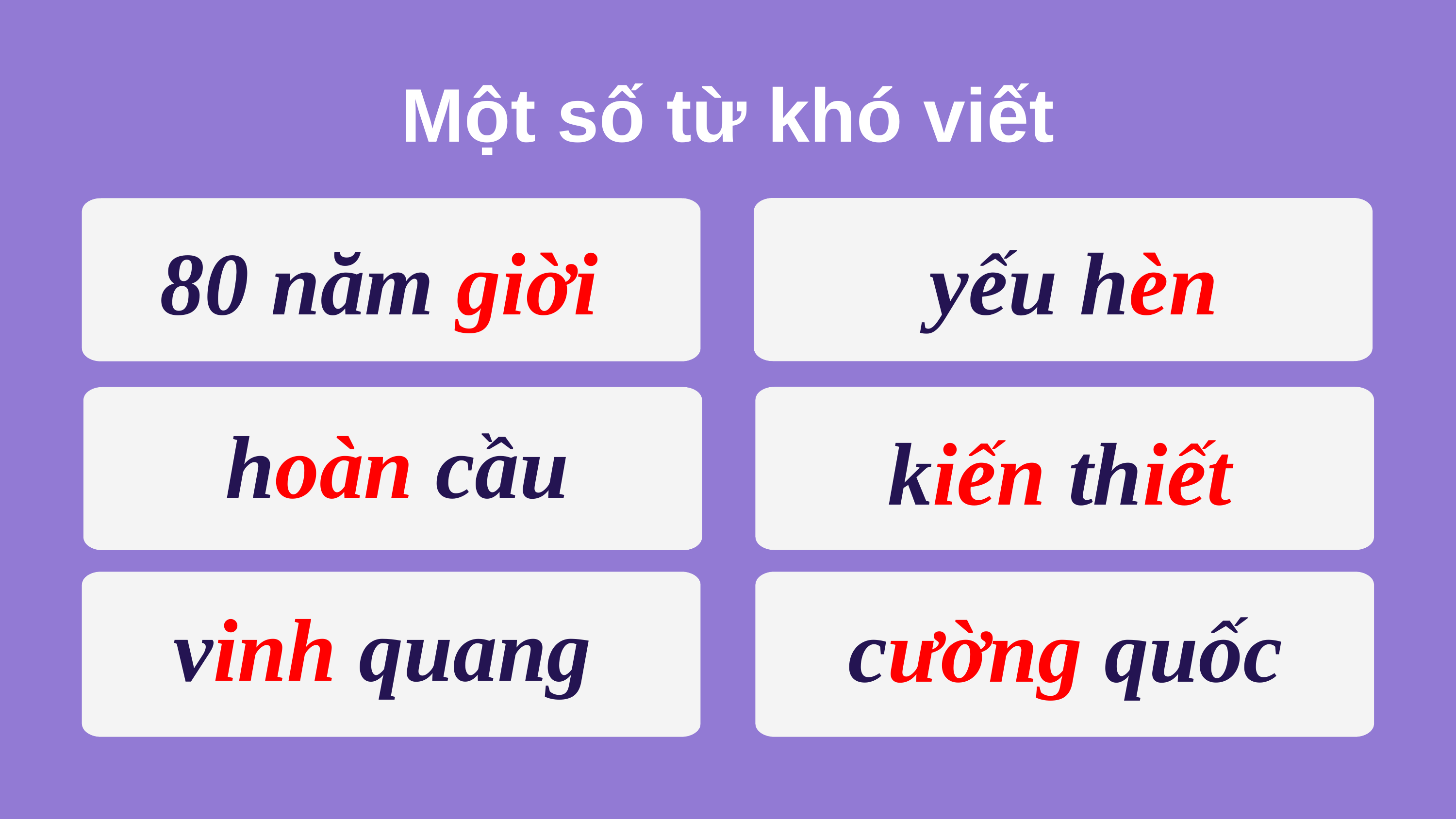

Một số từ khó viết

80 năm giời
yếu hèn

hoàn cầu
kiến thiết

vinh quang
cường quốc